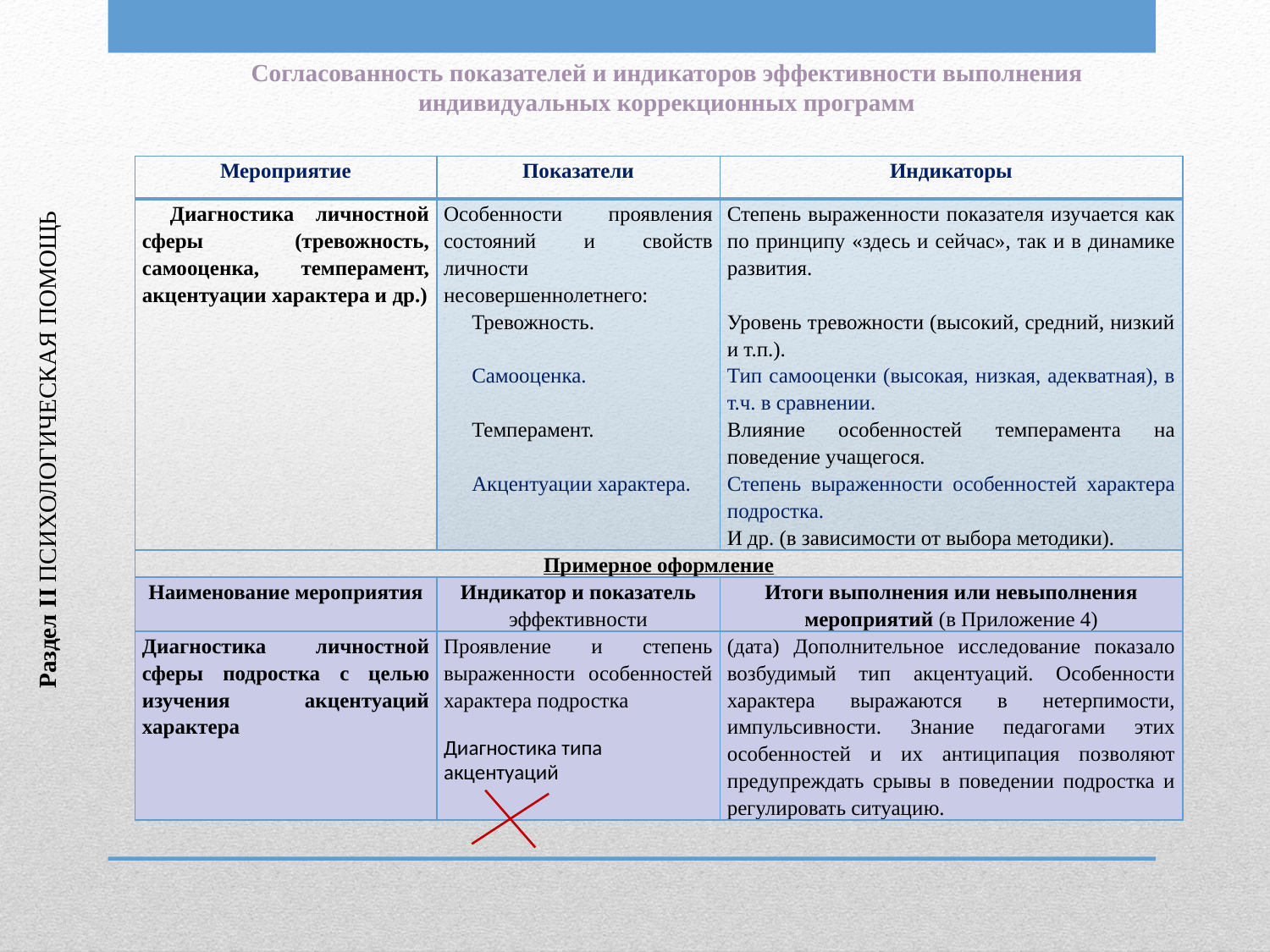

Согласованность показателей и индикаторов эффективности выполнения
индивидуальных коррекционных программ
| Мероприятие | Показатели | Индикаторы |
| --- | --- | --- |
| Диагностика личностной сферы (тревожность, самооценка, темперамент, акцентуации характера и др.) | Особенности проявления состояний и свойств личности несовершеннолетнего: Тревожность. Самооценка.   Темперамент.   Акцентуации характера. | Степень выраженности показателя изучается как по принципу «здесь и сейчас», так и в динамике развития.   Уровень тревожности (высокий, средний, низкий и т.п.). Тип самооценки (высокая, низкая, адекватная), в т.ч. в сравнении. Влияние особенностей темперамента на поведение учащегося. Степень выраженности особенностей характера подростка. И др. (в зависимости от выбора методики). |
| Примерное оформление |  |  |
| Наименование мероприятия | Индикатор и показатель эффективности | Итоги выполнения или невыполнения мероприятий (в Приложение 4) |
| Диагностика личностной сферы подростка с целью изучения акцентуаций характера | Проявление и степень выраженности особенностей характера подростка Диагностика типа акцентуаций | (дата) Дополнительное исследование показало возбудимый тип акцентуаций. Особенности характера выражаются в нетерпимости, импульсивности. Знание педагогами этих особенностей и их антиципация позволяют предупреждать срывы в поведении подростка и регулировать ситуацию. |
Раздел II ПСИХОЛОГИЧЕСКАЯ ПОМОЩЬ